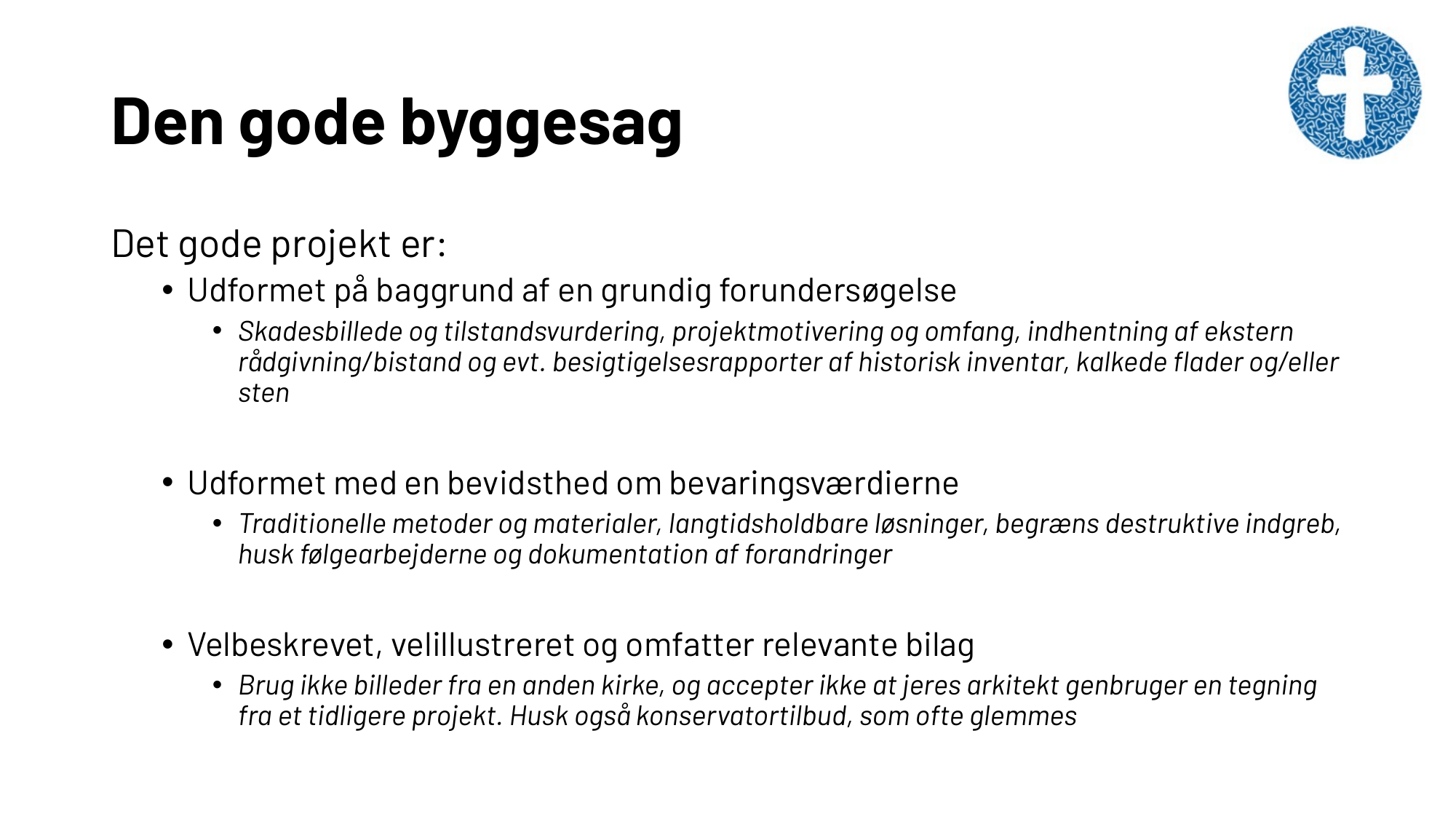

# Den gode byggesag
Det gode projekt er:
Udformet på baggrund af en grundig forundersøgelse
Skadesbillede og tilstandsvurdering, projektmotivering og omfang, indhentning af ekstern rådgivning/bistand og evt. besigtigelsesrapporter af historisk inventar, kalkede flader og/eller sten

Udformet med en bevidsthed om bevaringsværdierne
Traditionelle metoder og materialer, langtidsholdbare løsninger, begræns destruktive indgreb, husk følgearbejderne og dokumentation af forandringer

Velbeskrevet, velillustreret og omfatter relevante bilag
Brug ikke billeder fra en anden kirke, og accepter ikke at jeres arkitekt genbruger en tegning fra et tidligere projekt. Husk også konservatortilbud, som ofte glemmes